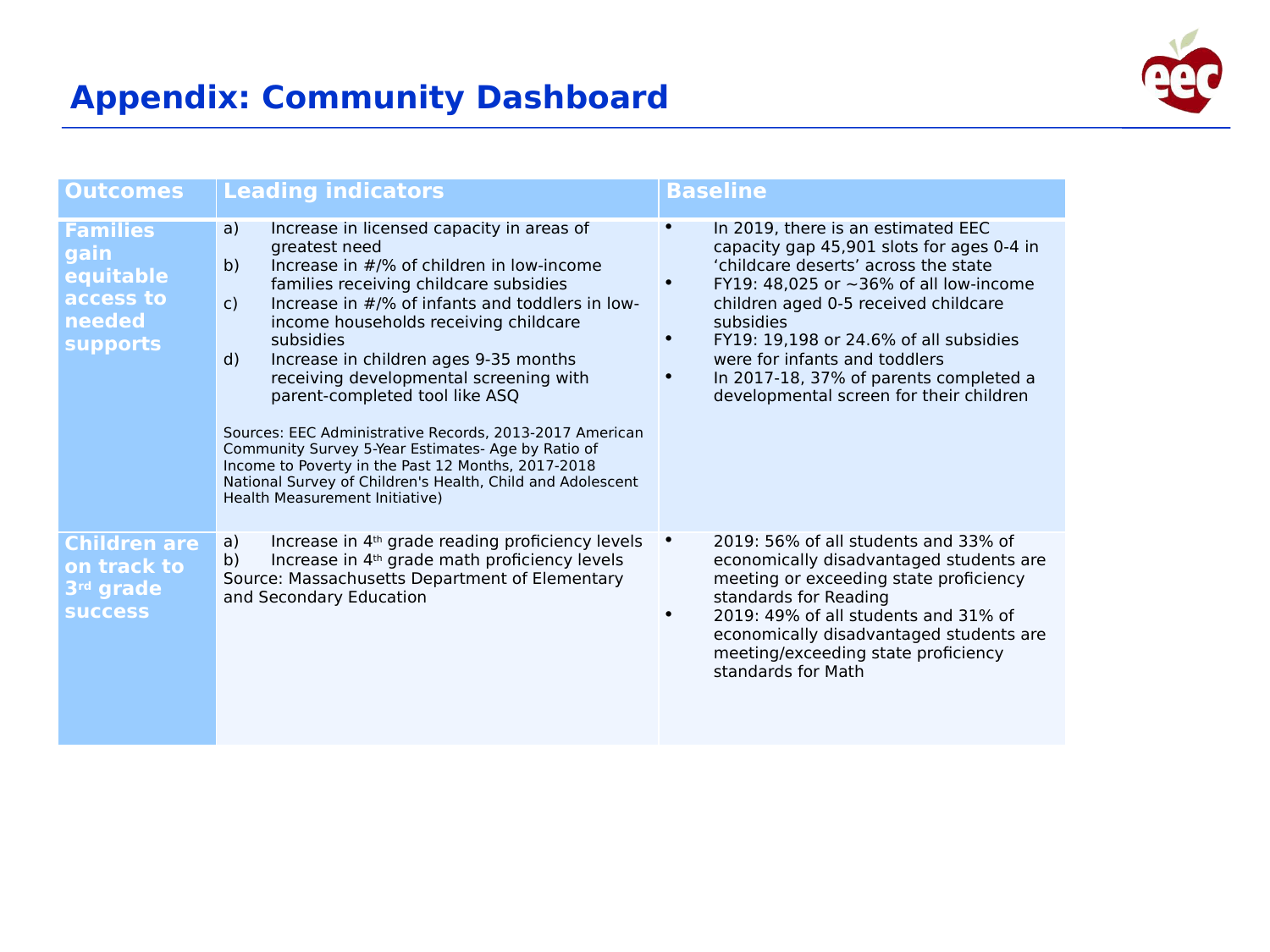

40
# Appendix: Community Dashboard
Results Tracking
| Outcomes | Leading indicators | Baseline |
| --- | --- | --- |
| Families gain equitable access to needed supports | Increase in licensed capacity in areas of greatest need Increase in #/% of children in low-income families receiving childcare subsidies Increase in #/% of infants and toddlers in low-income households receiving childcare subsidies Increase in children ages 9-35 months receiving developmental screening with parent-completed tool like ASQ   Sources: EEC Administrative Records, 2013-2017 American Community Survey 5-Year Estimates- Age by Ratio of Income to Poverty in the Past 12 Months, 2017-2018 National Survey of Children's Health, Child and Adolescent Health Measurement Initiative) | In 2019, there is an estimated EEC capacity gap 45,901 slots for ages 0-4 in ‘childcare deserts’ across the state FY19: 48,025 or ~36% of all low-income children aged 0-5 received childcare subsidies FY19: 19,198 or 24.6% of all subsidies were for infants and toddlers In 2017-18, 37% of parents completed a developmental screen for their children |
| Children are on track to 3rd grade success | Increase in 4th grade reading proficiency levels Increase in 4th grade math proficiency levels Source: Massachusetts Department of Elementary and Secondary Education | 2019: 56% of all students and 33% of economically disadvantaged students are meeting or exceeding state proficiency standards for Reading 2019: 49% of all students and 31% of economically disadvantaged students are meeting/exceeding state proficiency standards for Math |